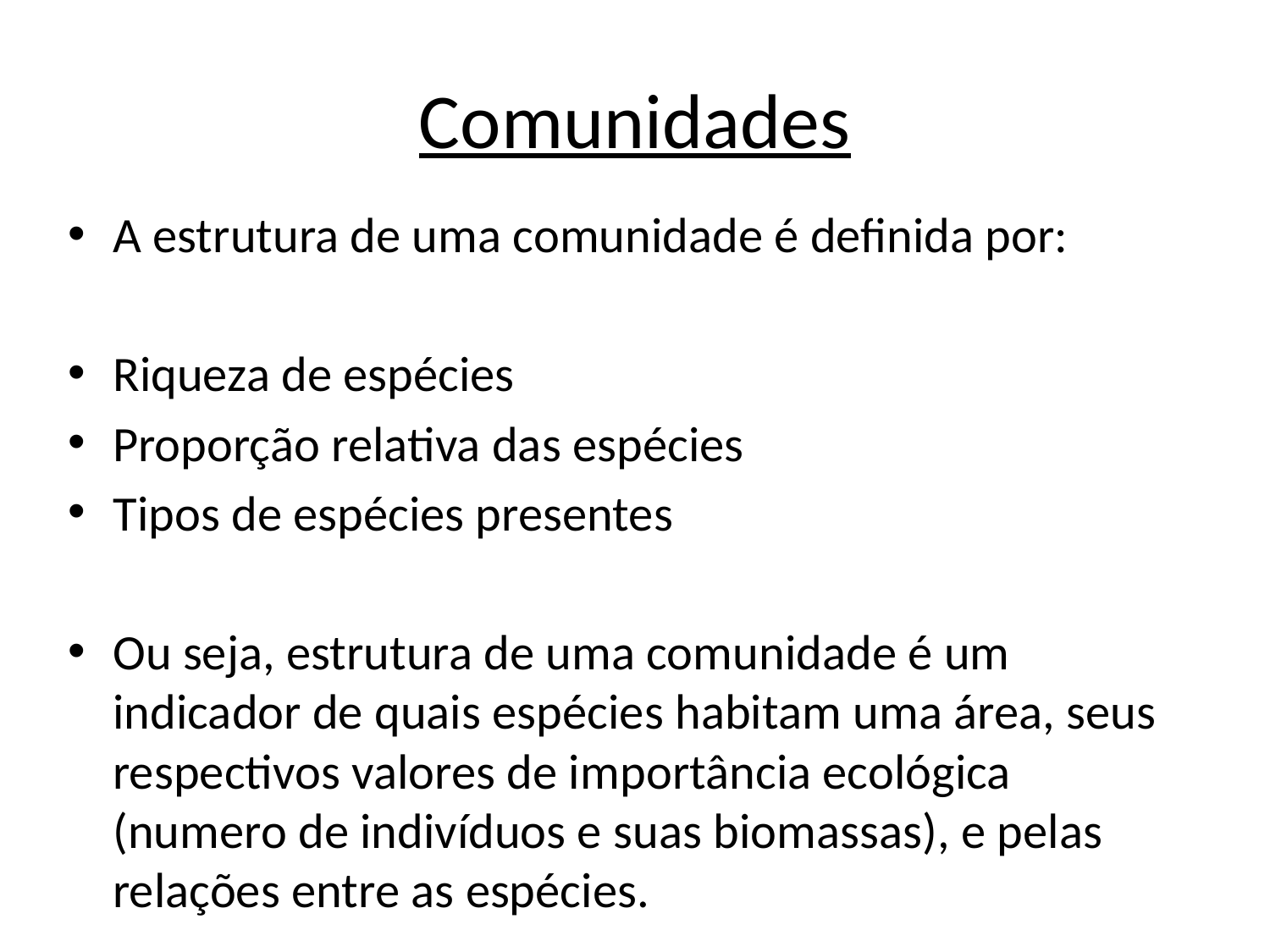

# Comunidades
A estrutura de uma comunidade é definida por:

Riqueza de espécies
Proporção relativa das espécies
Tipos de espécies presentes

Ou seja, estrutura de uma comunidade é um indicador de quais espécies habitam uma área, seus respectivos valores de importância ecológica (numero de indivíduos e suas biomassas), e pelas relações entre as espécies.